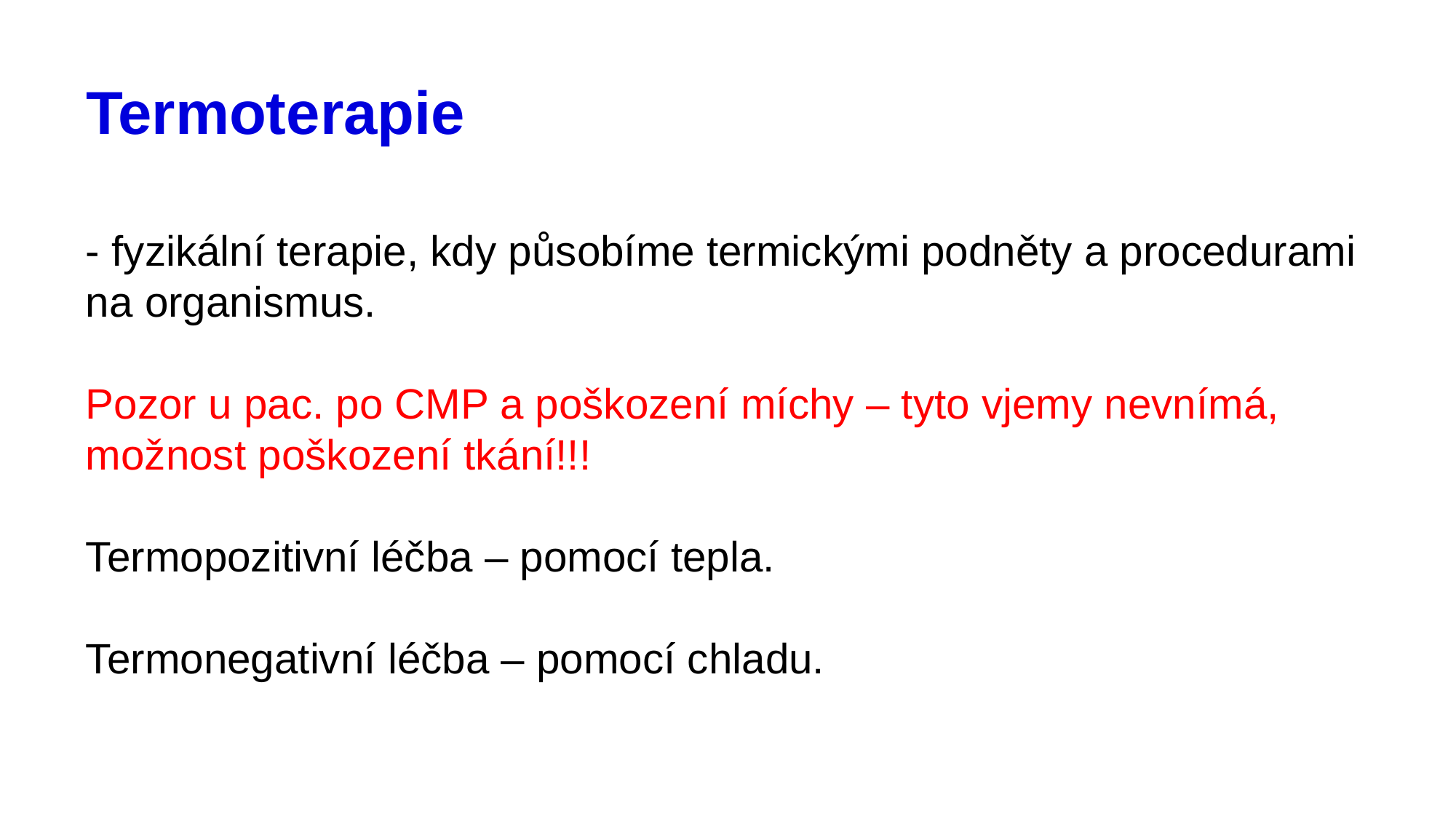

# Termoterapie
- fyzikální terapie, kdy působíme termickými podněty a procedurami na organismus.

Pozor u pac. po CMP a poškození míchy – tyto vjemy nevnímá, možnost poškození tkání!!!

Termopozitivní léčba – pomocí tepla.

Termonegativní léčba – pomocí chladu.